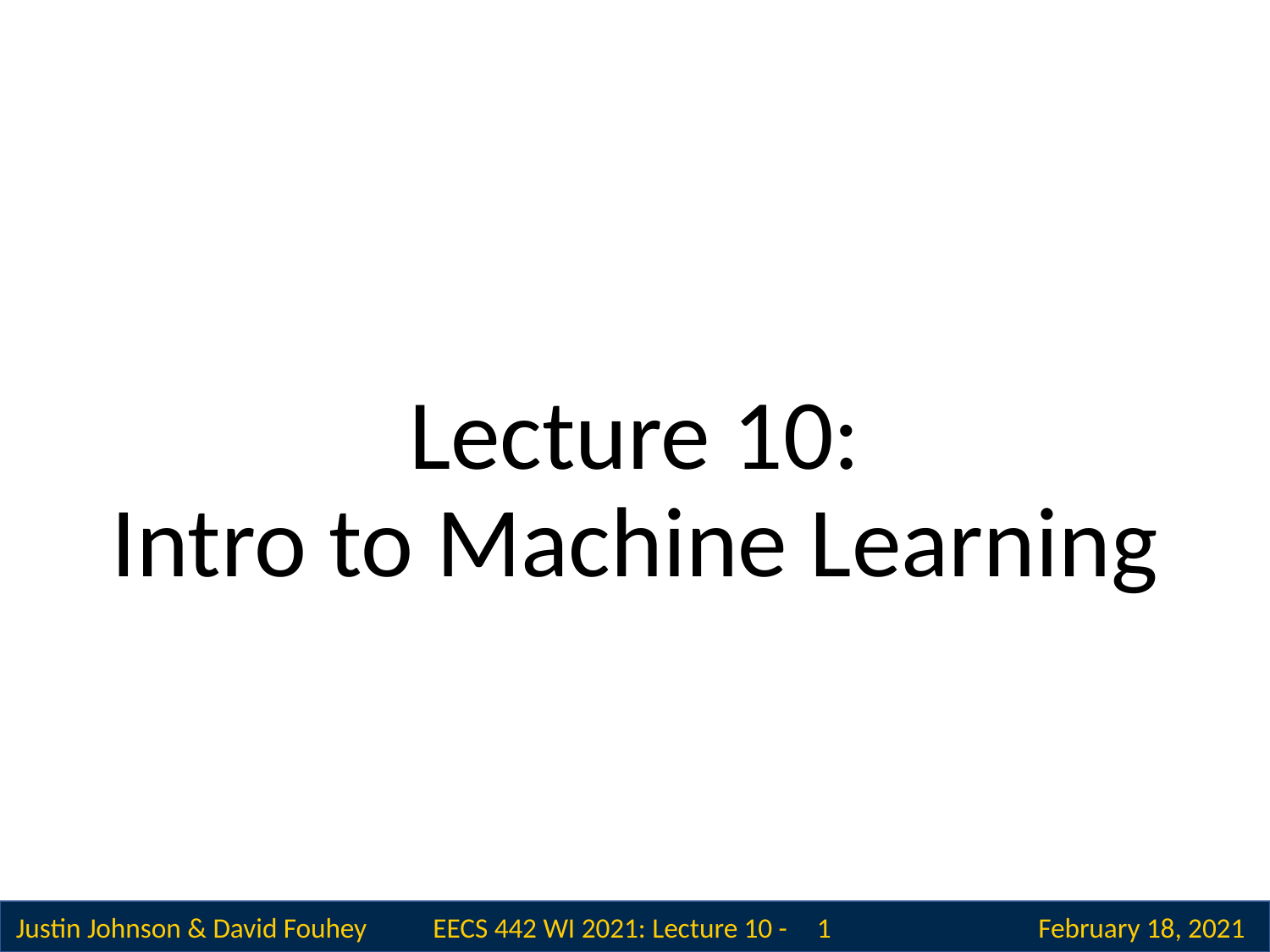

# Lecture 10: Intro to Machine Learning
  1